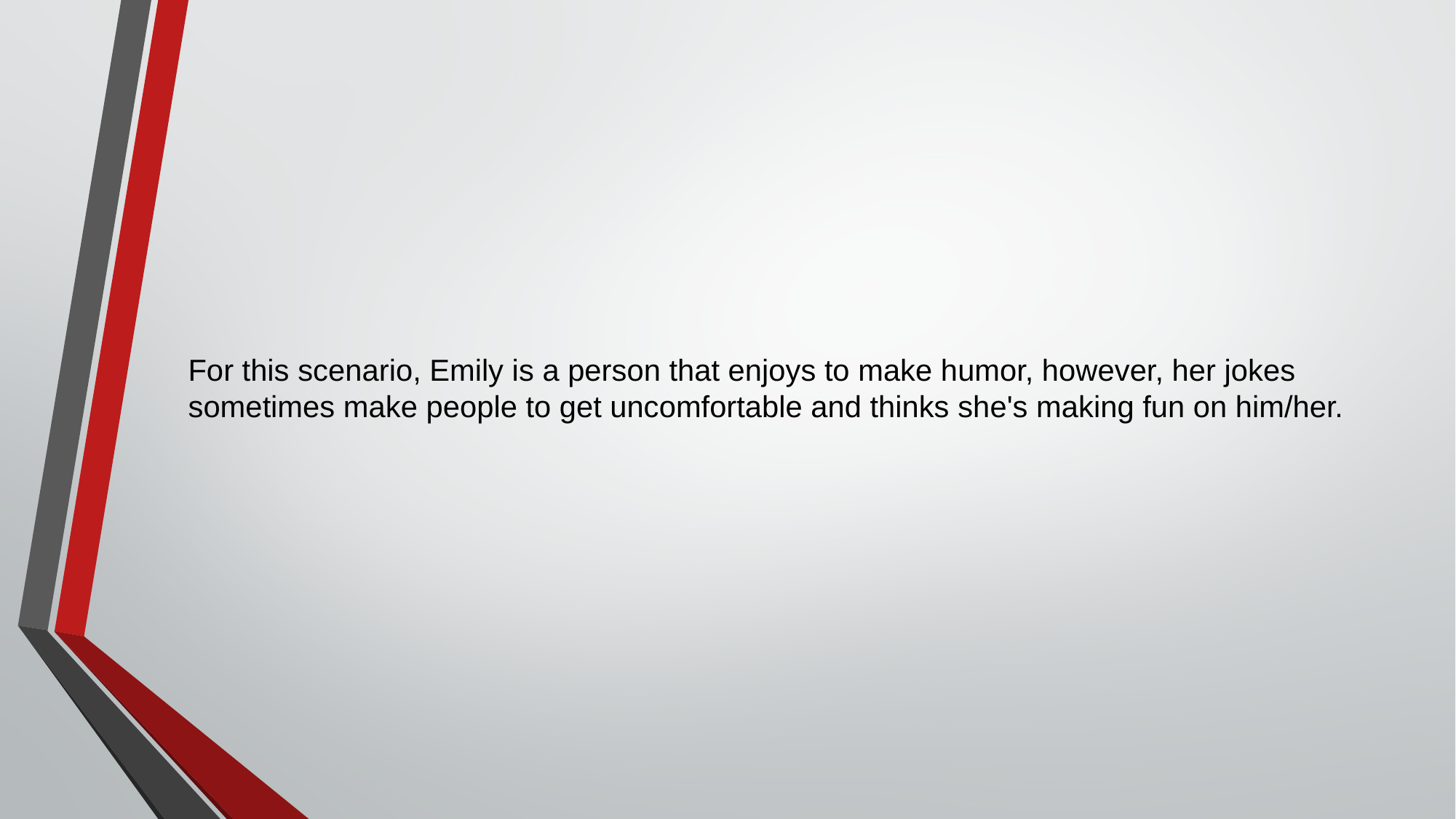

For this scenario, Emily is a person that enjoys to make humor, however, her jokes sometimes make people to get uncomfortable and thinks she's making fun on him/her.